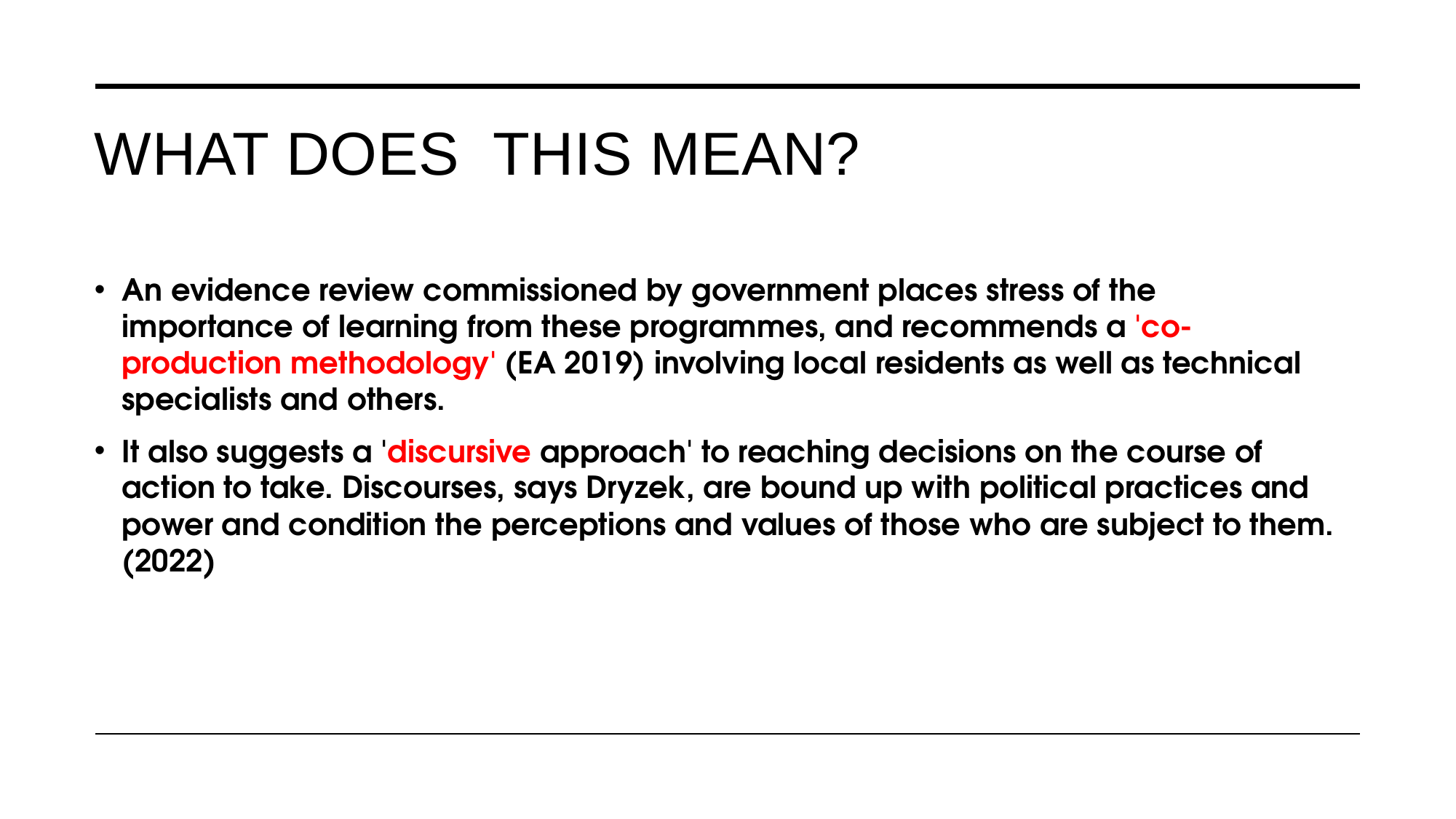

# What does  this mean?
An evidence review commissioned by government places stress of the importance of learning from these programmes, and recommends a 'co-production methodology' (EA 2019) involving local residents as well as technical specialists and others.
It also suggests a 'discursive approach' to reaching decisions on the course of action to take. Discourses, says Dryzek, are bound up with political practices and power and condition the perceptions and values of those who are subject to them. (2022)